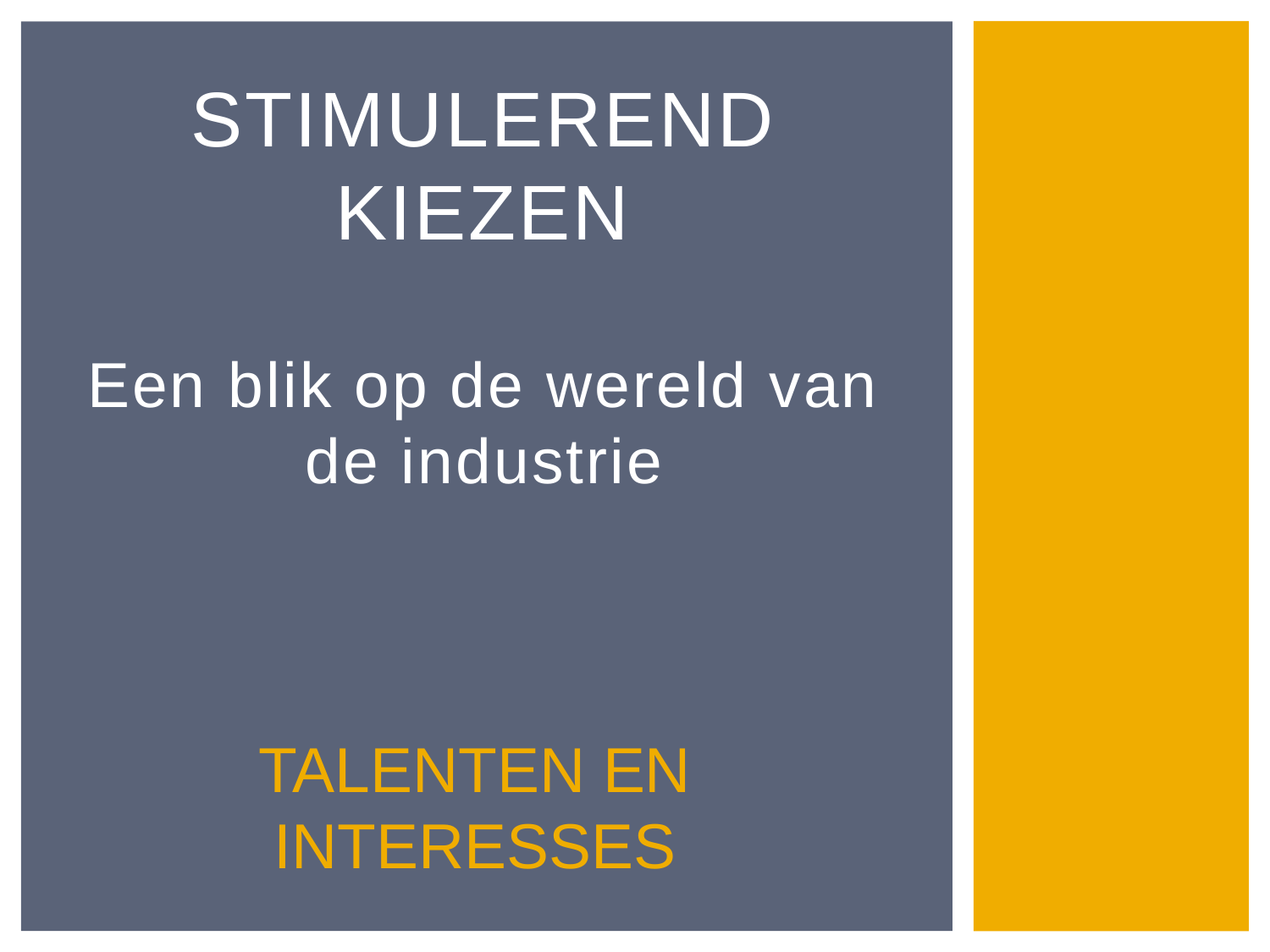

# Stimulerend kiezen Een blik op de wereld van de industrie
TALENTEN EN INTERESSES